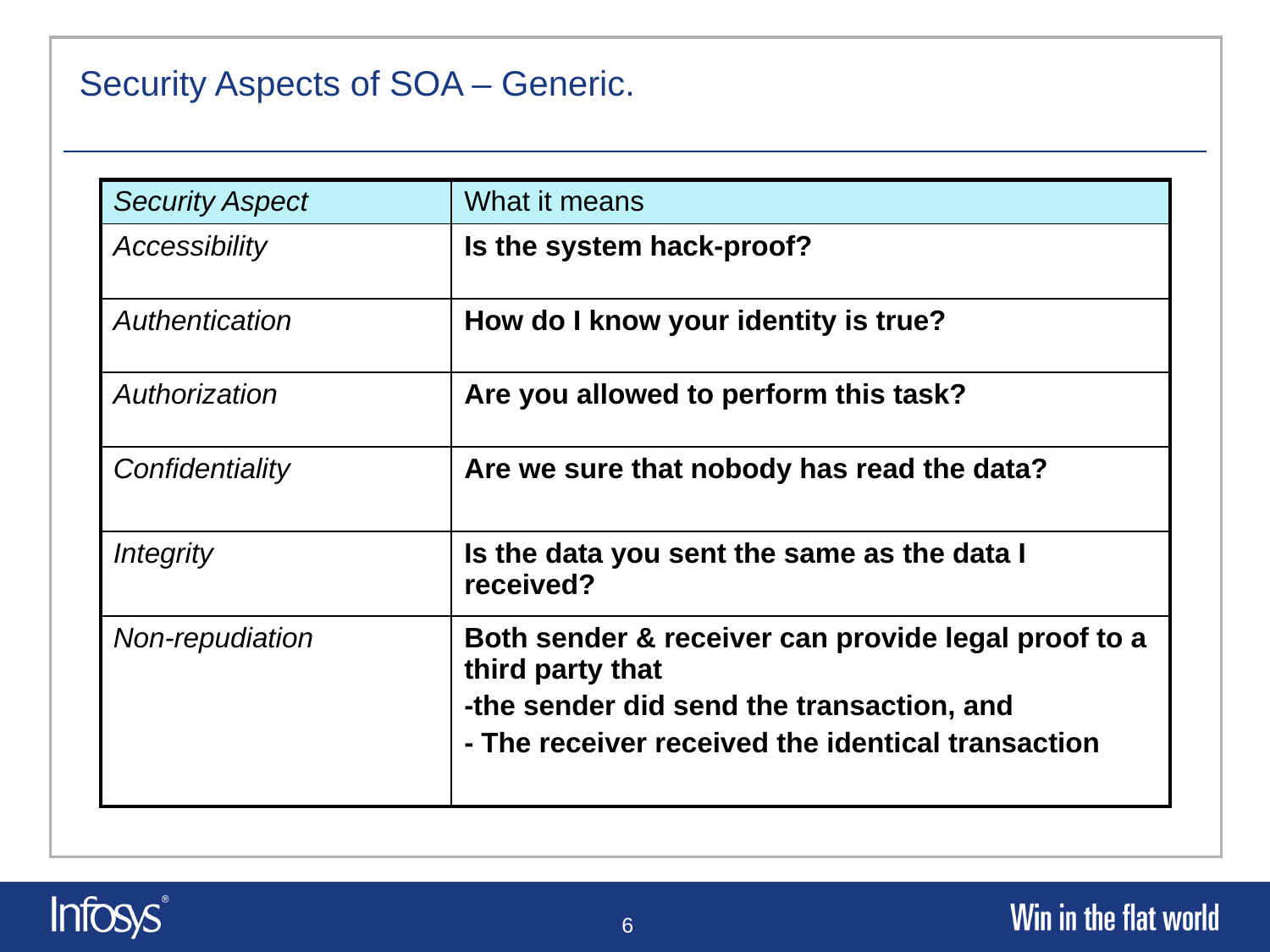

# Security Aspects of SOA – Generic.
| Security Aspect | What it means |
| --- | --- |
| Accessibility | Is the system hack-proof? |
| Authentication | How do I know your identity is true? |
| Authorization | Are you allowed to perform this task? |
| Confidentiality | Are we sure that nobody has read the data? |
| Integrity | Is the data you sent the same as the data I received? |
| Non-repudiation | Both sender & receiver can provide legal proof to a third party that -the sender did send the transaction, and - The receiver received the identical transaction |